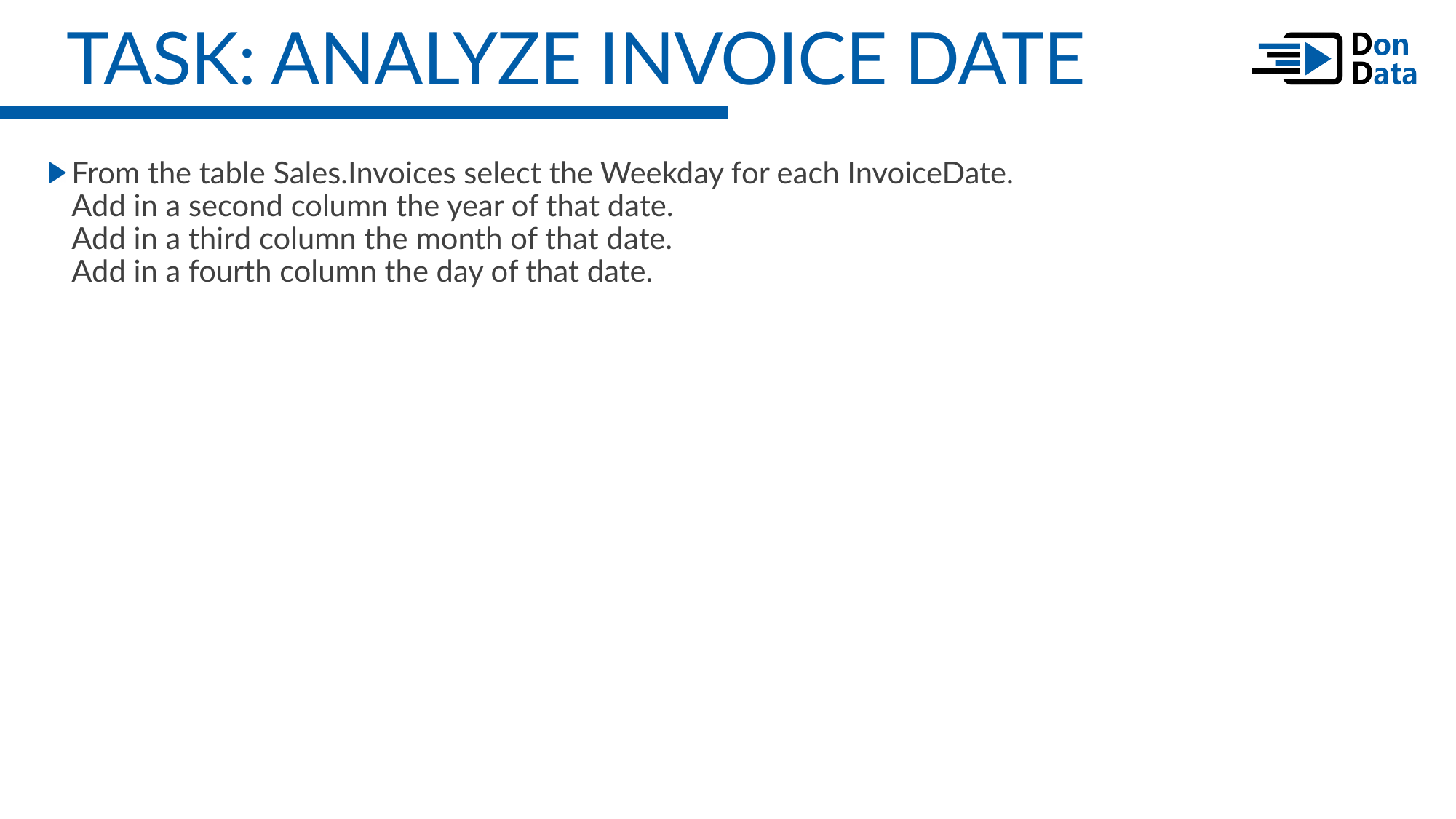

TASK: Analyze Invoice Date
From the table Sales.Invoices select the Weekday for each InvoiceDate.
Add in a second column the year of that date.
Add in a third column the month of that date.
Add in a fourth column the day of that date.